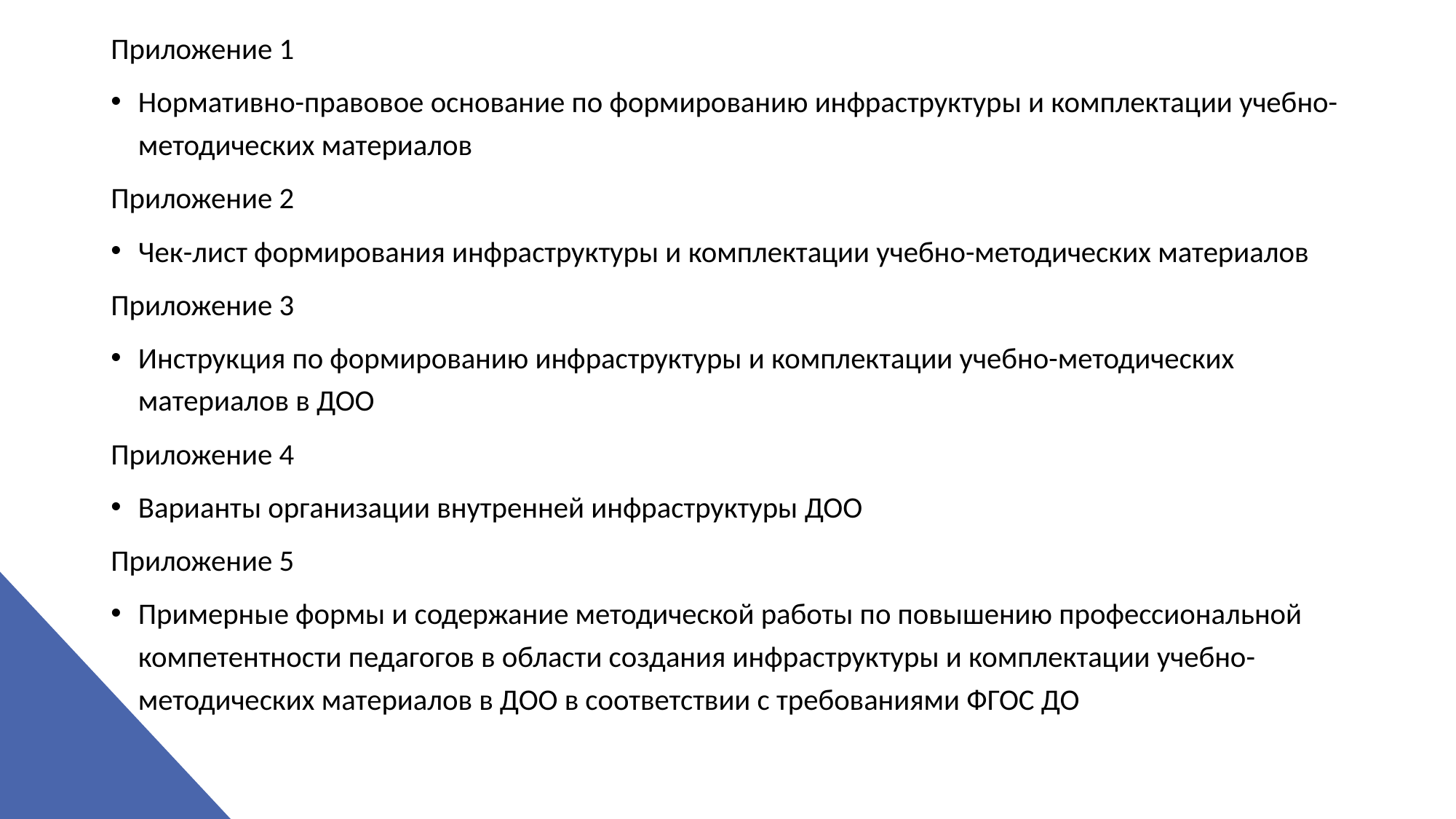

Приложение 1
Нормативно-правовое основание по формированию инфраструктуры и комплектации учебно-методических материалов
Приложение 2
Чек-лист формирования инфраструктуры и комплектации учебно-методических материалов
Приложение 3
Инструкция по формированию инфраструктуры и комплектации учебно-методических материалов в ДОО
Приложение 4
Варианты организации внутренней инфраструктуры ДОО
Приложение 5
Примерные формы и содержание методической работы по повышению профессиональной компетентности педагогов в области создания инфраструктуры и комплектации учебно-методических материалов в ДОО в соответствии с требованиями ФГОС ДО